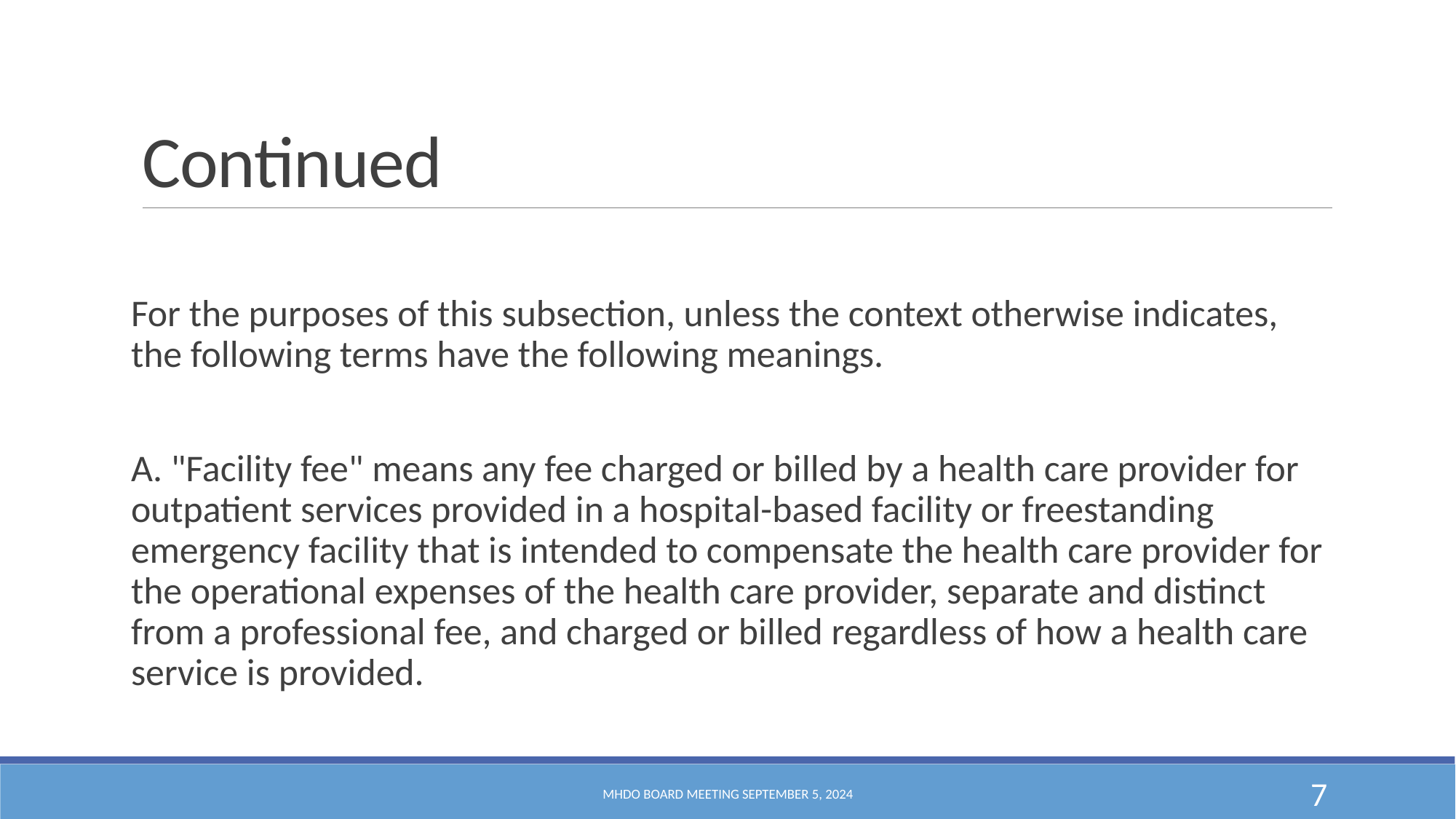

# Continued

For the purposes of this subsection, unless the context otherwise indicates, the following terms have the following meanings.

A. "Facility fee" means any fee charged or billed by a health care provider for outpatient services provided in a hospital-based facility or freestanding emergency facility that is intended to compensate the health care provider for the operational expenses of the health care provider, separate and distinct from a professional fee, and charged or billed regardless of how a health care service is provided.
MHDO Board Meeting September 5, 2024
7